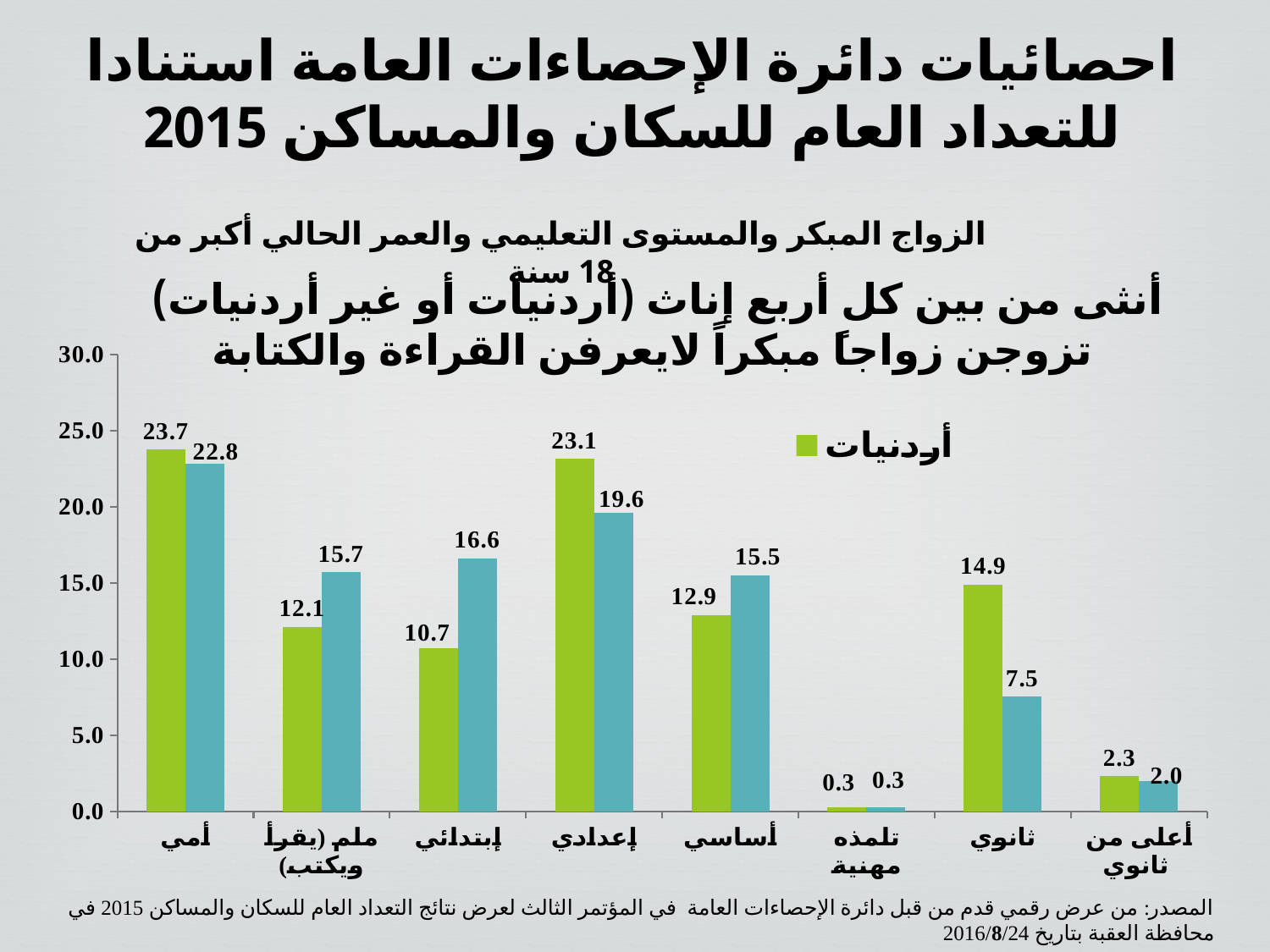

احصائيات دائرة الإحصاءات العامة استنادا للتعداد العام للسكان والمساكن 2015

الزواج المبكر والمستوى التعليمي والعمر الحالي أكبر من 18 سنة
أنثى من بين كل أربع إناث (أردنيات أو غير أردنيات)  تزوجن زواجاً مبكراً لايعرفن القراءة والكتابة

### Chart

| Category | أردنيات  | غير أردنيات |
|---|---|---|
| أمي | 23.73330614741564 | 22.826188040546825 |
| ملم (يقرأ ويكتب) | 12.097869303700683 | 15.691302095096383 |
| إبتدائي | 10.685289020287495 | 16.614632461372906 |
| إعدادي | 23.149760424100315 | 19.591210426326207 |
| أساسي | 12.874706901824856 | 15.503978956038845 |
| تلمذه مهنية | 0.2544601896217759 | 0.26172098152010737 |
| ثانوي | 14.882250993985119 | 7.523481819027245 |
| أعلى من ثانوي  | 2.322357019064124 | 1.9874852200714754 |
المصدر: من عرض رقمي قدم من قبل دائرة الإحصاءات العامة  في المؤتمر الثالث لعرض نتائج التعداد العام للسكان والمساكن 2015 في محافظة العقبة بتاريخ 2016/8/24